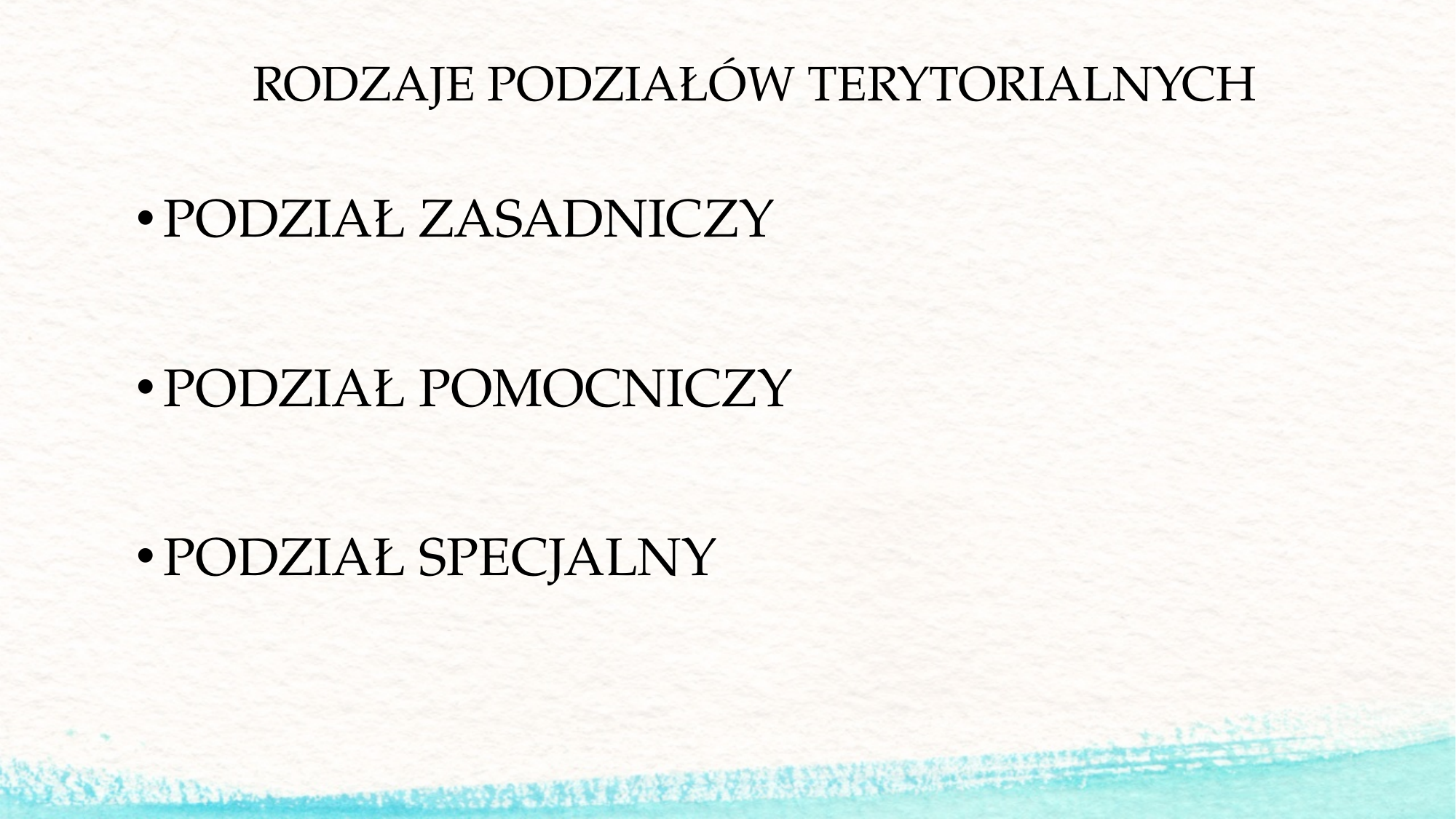

# RODZAJE PODZIAŁÓW TERYTORIALNYCH
PODZIAŁ ZASADNICZY

PODZIAŁ POMOCNICZY

PODZIAŁ SPECJALNY